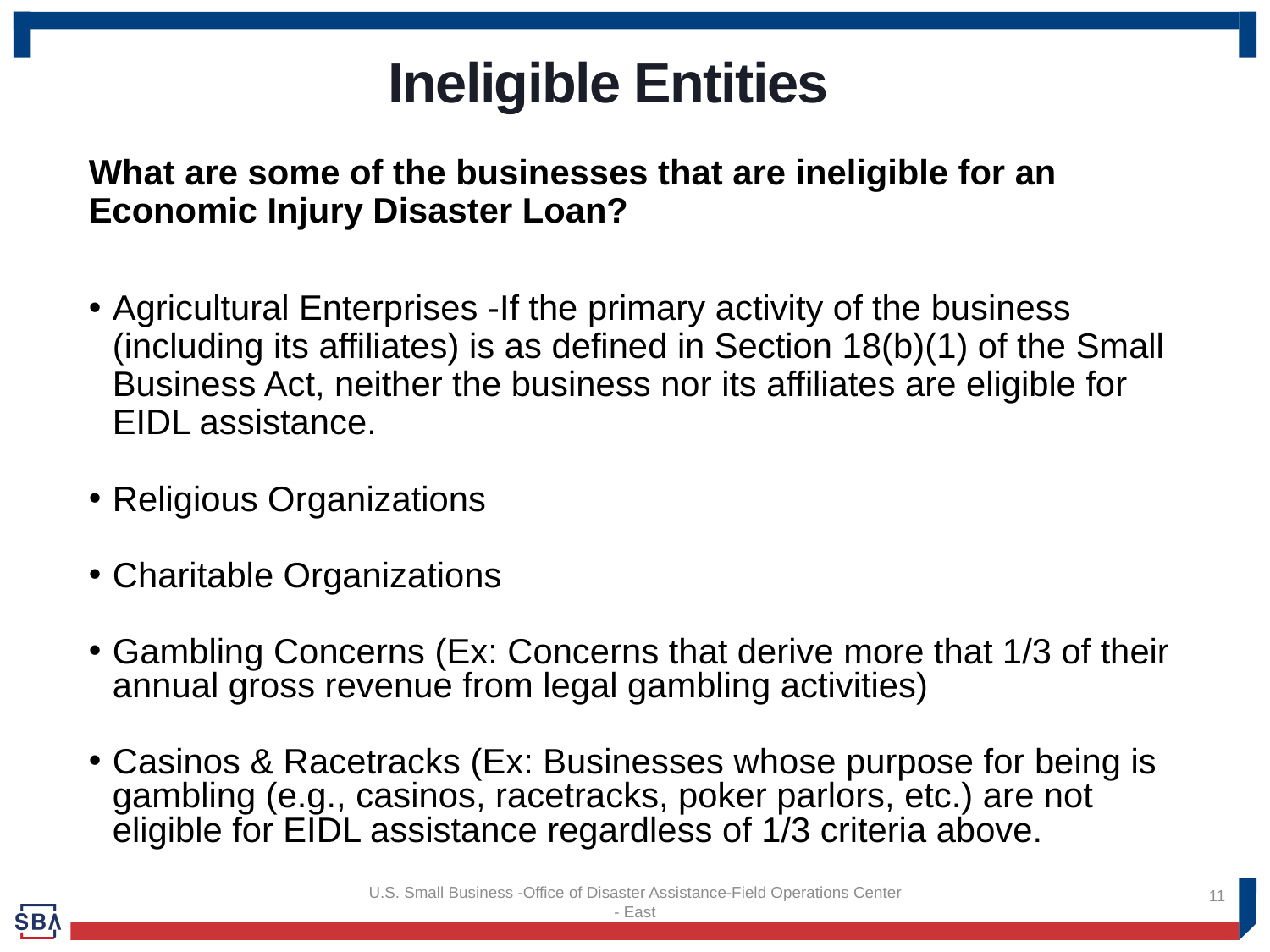

# Ineligible Entities
What are some of the businesses that are ineligible for an Economic Injury Disaster Loan?

Agricultural Enterprises -If the primary activity of the business (including its affiliates) is as defined in Section 18(b)(1) of the Small Business Act, neither the business nor its affiliates are eligible for EIDL assistance.
Religious Organizations
Charitable Organizations
Gambling Concerns (Ex: Concerns that derive more that 1/3 of their annual gross revenue from legal gambling activities)
Casinos & Racetracks (Ex: Businesses whose purpose for being is gambling (e.g., casinos, racetracks, poker parlors, etc.) are not eligible for EIDL assistance regardless of 1/3 criteria above.

11
11
U.S. Small Business -Office of Disaster Assistance-Field Operations Center - East